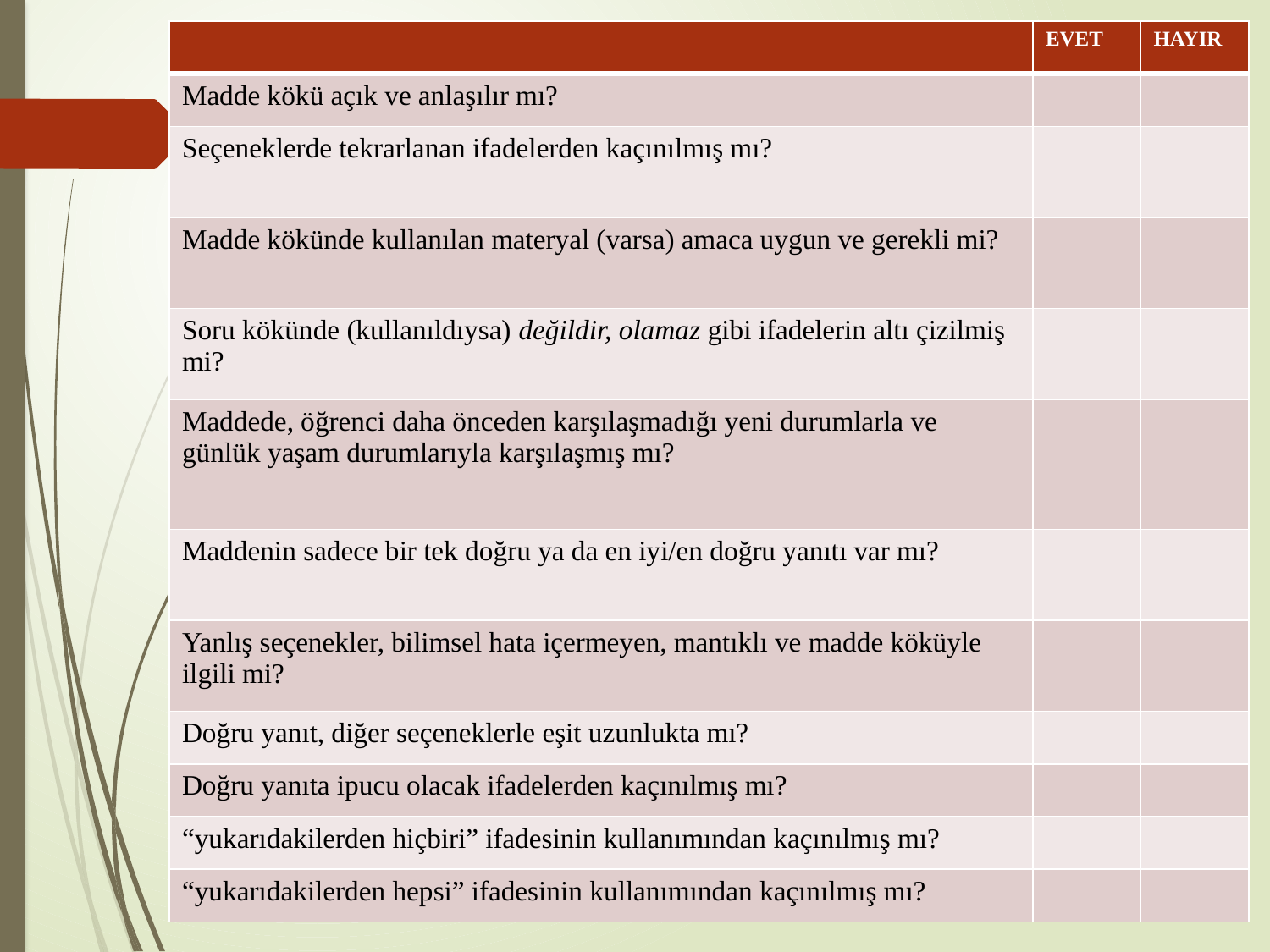

|  | EVET | HAYIR |
| --- | --- | --- |
| Madde kökü açık ve anlaşılır mı? |  |  |
| Seçeneklerde tekrarlanan ifadelerden kaçınılmış mı? |  |  |
| Madde kökünde kullanılan materyal (varsa) amaca uygun ve gerekli mi? |  |  |
| Soru kökünde (kullanıldıysa) değildir, olamaz gibi ifadelerin altı çizilmiş mi? |  |  |
| Maddede, öğrenci daha önceden karşılaşmadığı yeni durumlarla ve günlük yaşam durumlarıyla karşılaşmış mı? |  |  |
| Maddenin sadece bir tek doğru ya da en iyi/en doğru yanıtı var mı? |  |  |
| Yanlış seçenekler, bilimsel hata içermeyen, mantıklı ve madde köküyle ilgili mi? |  |  |
| Doğru yanıt, diğer seçeneklerle eşit uzunlukta mı? |  |  |
| Doğru yanıta ipucu olacak ifadelerden kaçınılmış mı? |  |  |
| “yukarıdakilerden hiçbiri” ifadesinin kullanımından kaçınılmış mı? |  |  |
| “yukarıdakilerden hepsi” ifadesinin kullanımından kaçınılmış mı? |  |  |